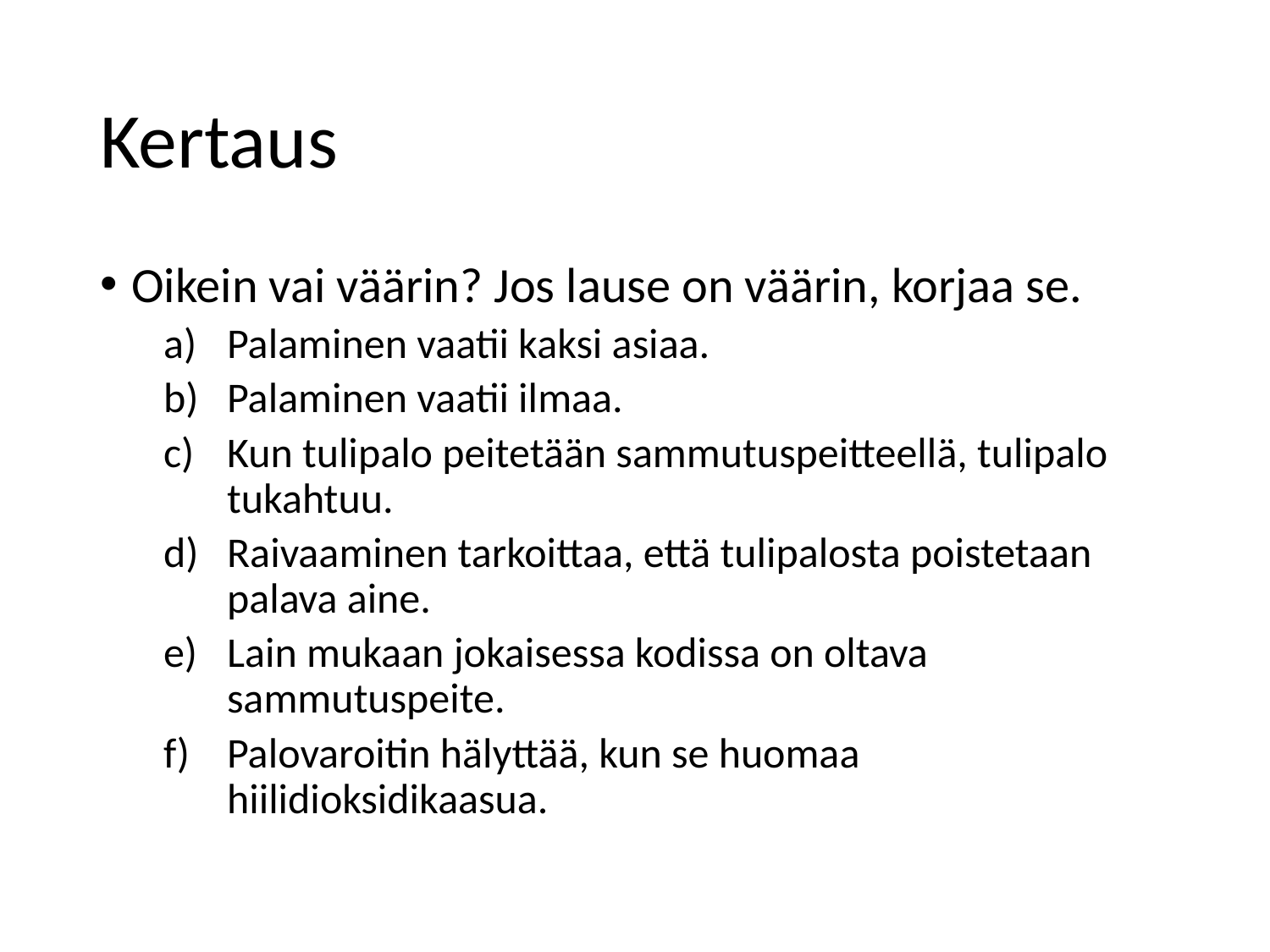

# Kertaus
Oikein vai väärin? Jos lause on väärin, korjaa se.
Palaminen vaatii kaksi asiaa.
Palaminen vaatii ilmaa.
Kun tulipalo peitetään sammutuspeitteellä, tulipalo tukahtuu.
Raivaaminen tarkoittaa, että tulipalosta poistetaan palava aine.
Lain mukaan jokaisessa kodissa on oltava sammutuspeite.
Palovaroitin hälyttää, kun se huomaa hiilidioksidikaasua.